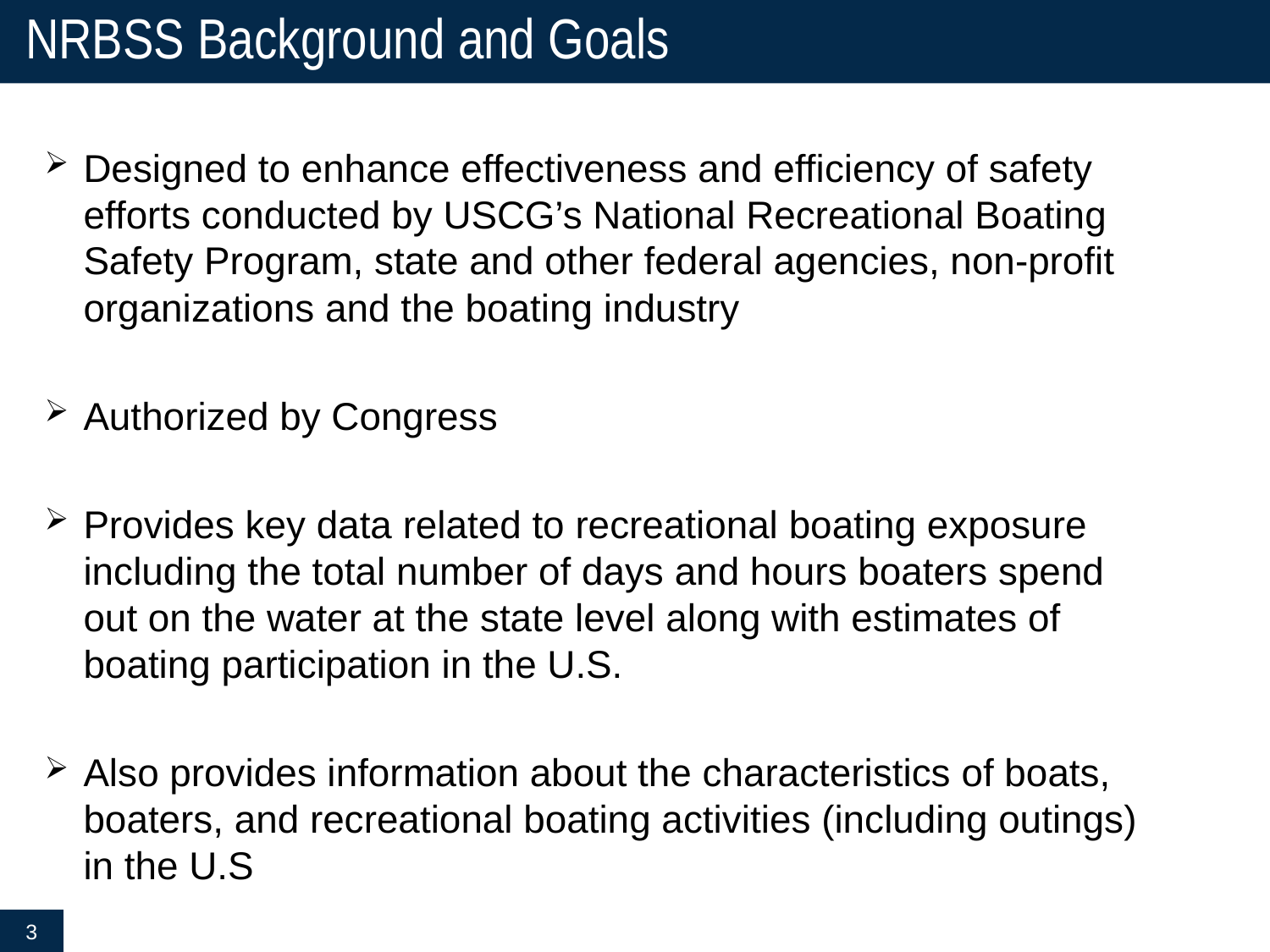

# NRBSS Background and Goals
Designed to enhance effectiveness and efficiency of safety efforts conducted by USCG’s National Recreational Boating Safety Program, state and other federal agencies, non-profit organizations and the boating industry

Authorized by Congress

Provides key data related to recreational boating exposure including the total number of days and hours boaters spend out on the water at the state level along with estimates of boating participation in the U.S.

Also provides information about the characteristics of boats, boaters, and recreational boating activities (including outings) in the U.S
3